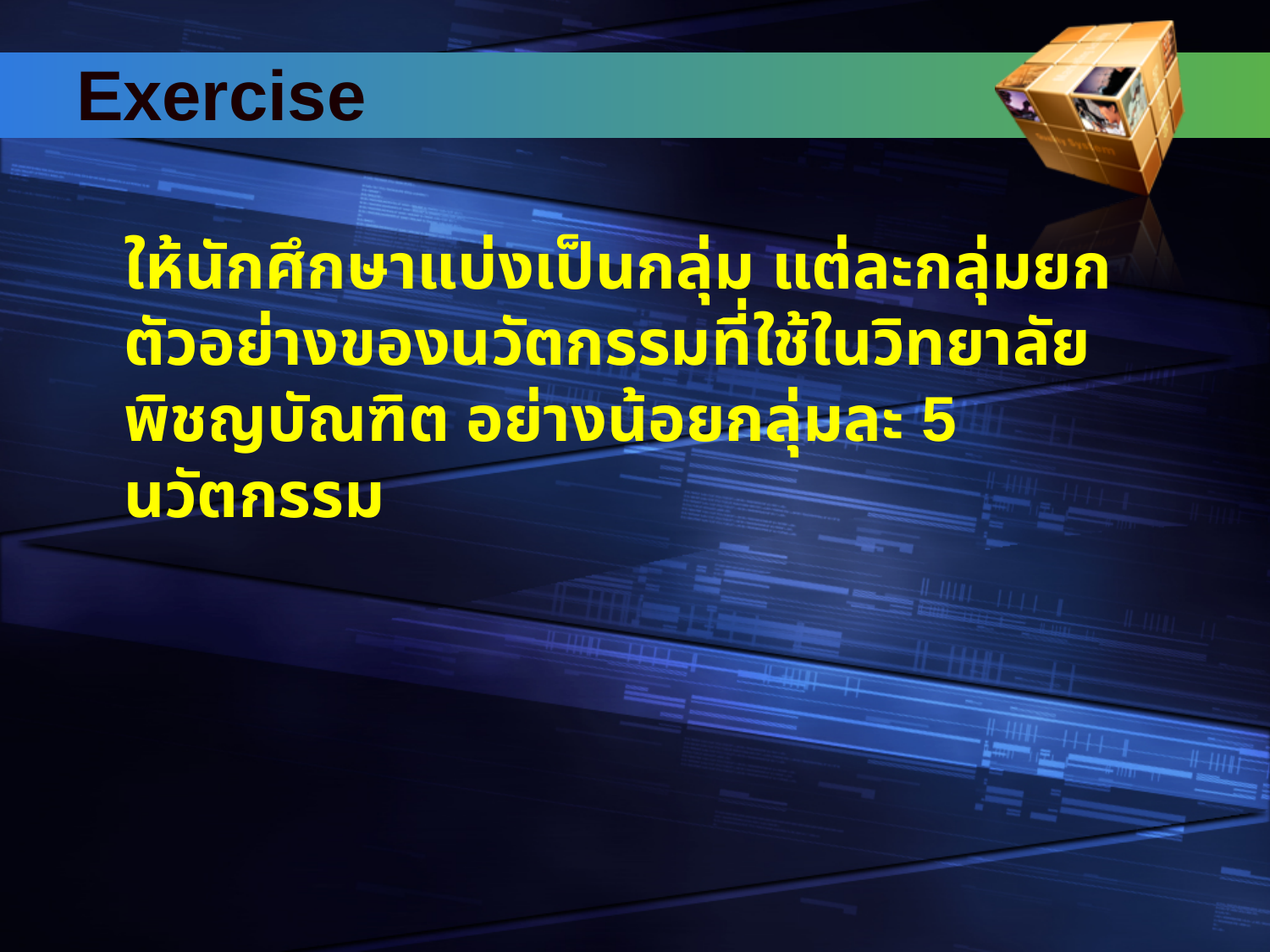

# Exercise
	ให้นักศึกษาแบ่งเป็นกลุ่ม แต่ละกลุ่มยกตัวอย่างของนวัตกรรมที่ใช้ในวิทยาลัยพิชญบัณฑิต อย่างน้อยกลุ่มละ 5 นวัตกรรม